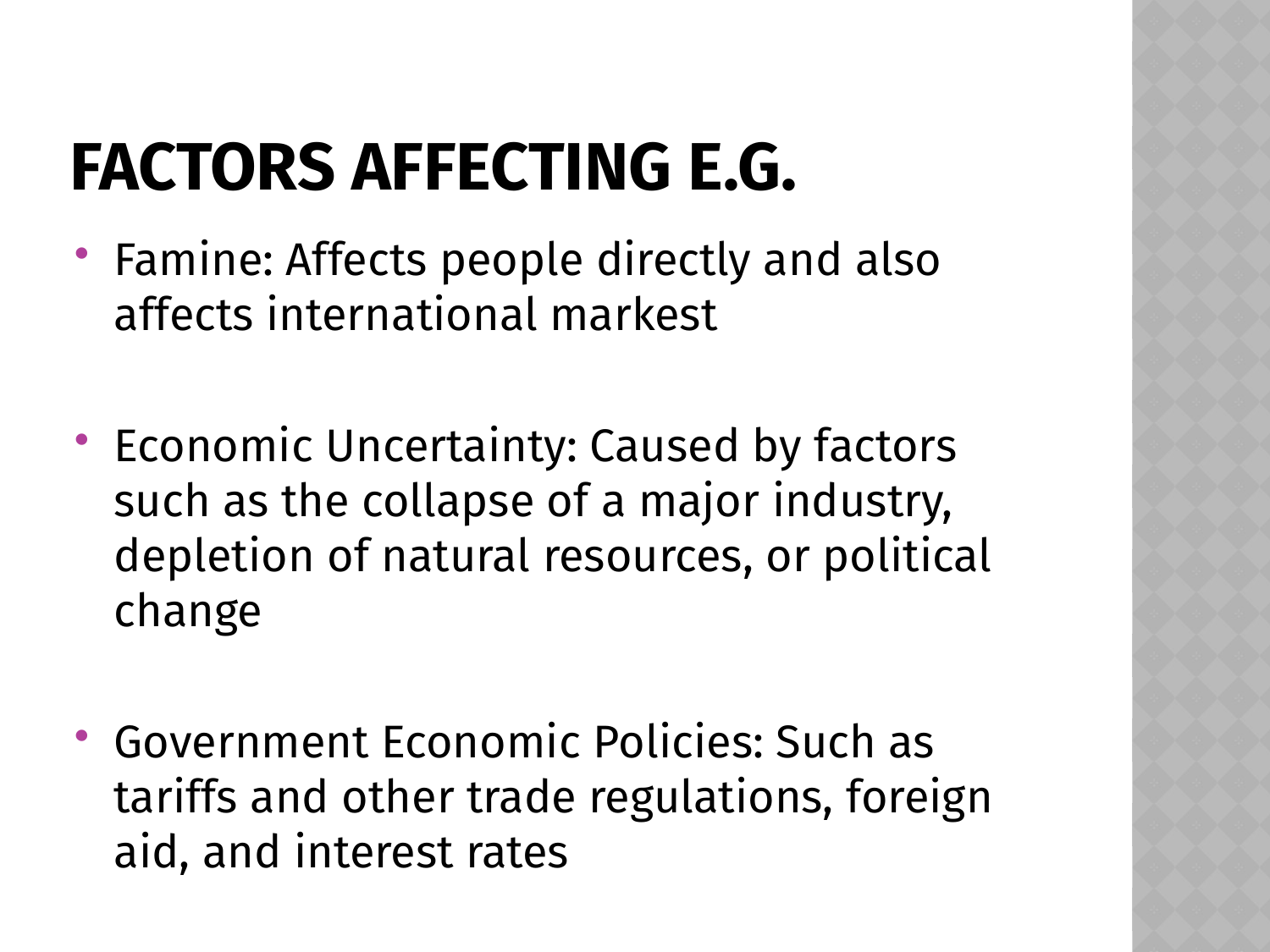

# Factors affecting E.G.
Famine: Affects people directly and also affects international markest

Economic Uncertainty: Caused by factors such as the collapse of a major industry, depletion of natural resources, or political change

Government Economic Policies: Such as tariffs and other trade regulations, foreign aid, and interest rates